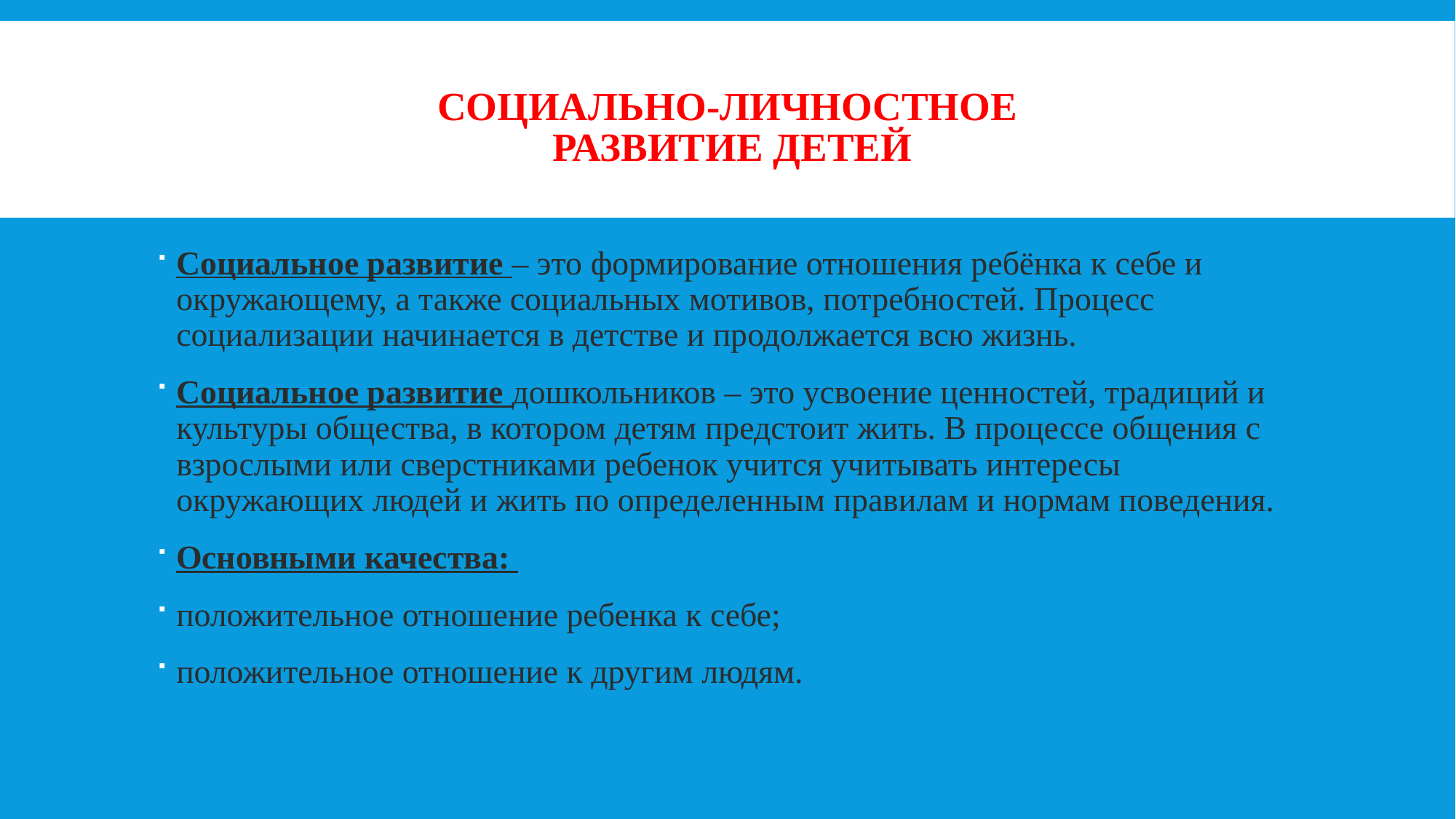

# Социально-личностное развитие детей
Социальное развитие – это формирование отношения ребёнка к себе и окружающему, а также социальных мотивов, потребностей. Процесс социализации начинается в детстве и продолжается всю жизнь.
Социальное развитие дошкольников – это усвоение ценностей, традиций и культуры общества, в котором детям предстоит жить. В процессе общения с взрослыми или сверстниками ребенок учится учитывать интересы окружающих людей и жить по определенным правилам и нормам поведения.
Основными качества:
положительное отношение ребенка к себе;
положительное отношение к другим людям.